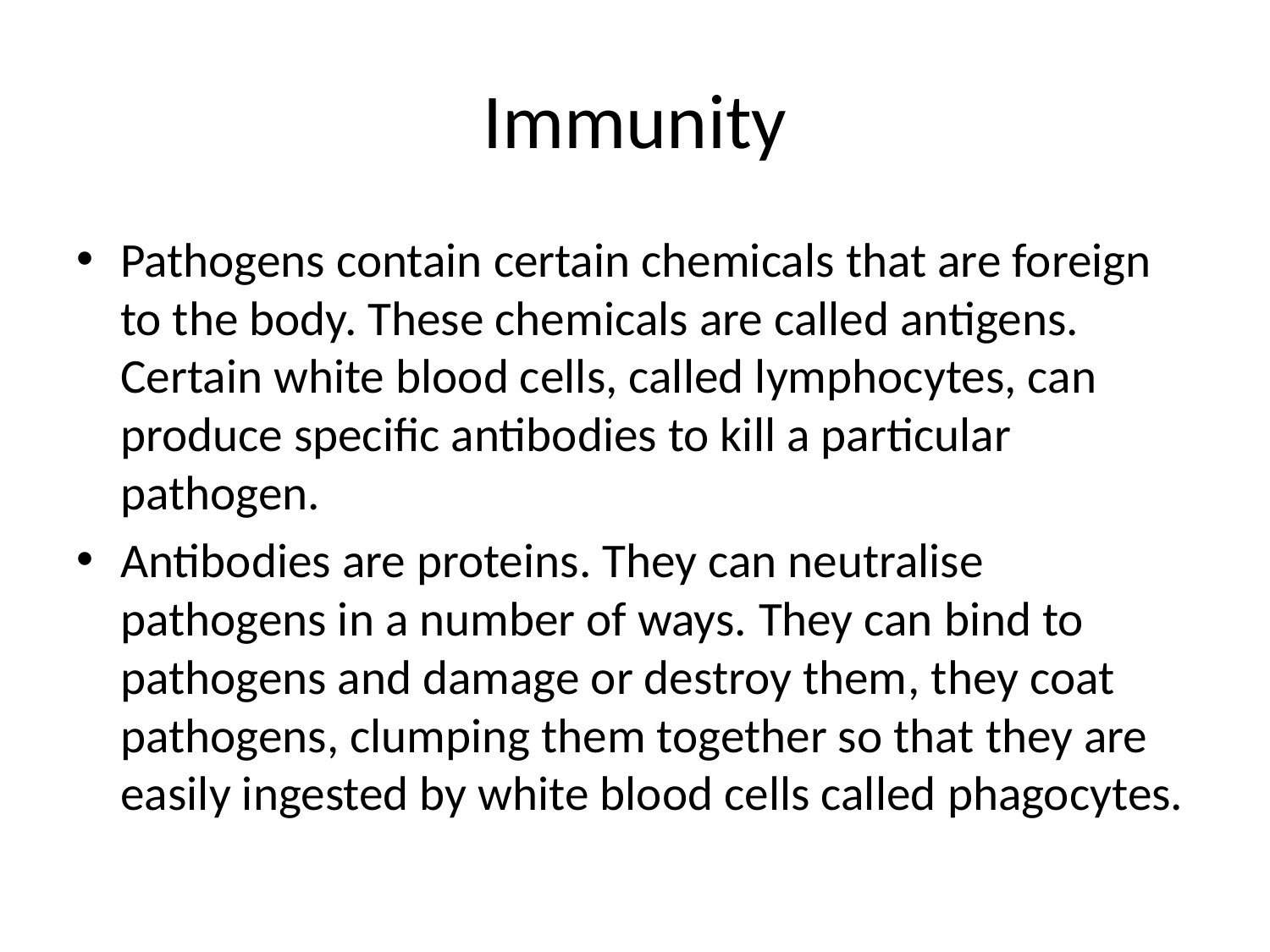

# Immunity
Pathogens contain certain chemicals that are foreign to the body. These chemicals are called antigens. Certain white blood cells, called lymphocytes, can produce specific antibodies to kill a particular pathogen.
Antibodies are proteins. They can neutralise pathogens in a number of ways. They can bind to pathogens and damage or destroy them, they coat pathogens, clumping them together so that they are easily ingested by white blood cells called phagocytes.